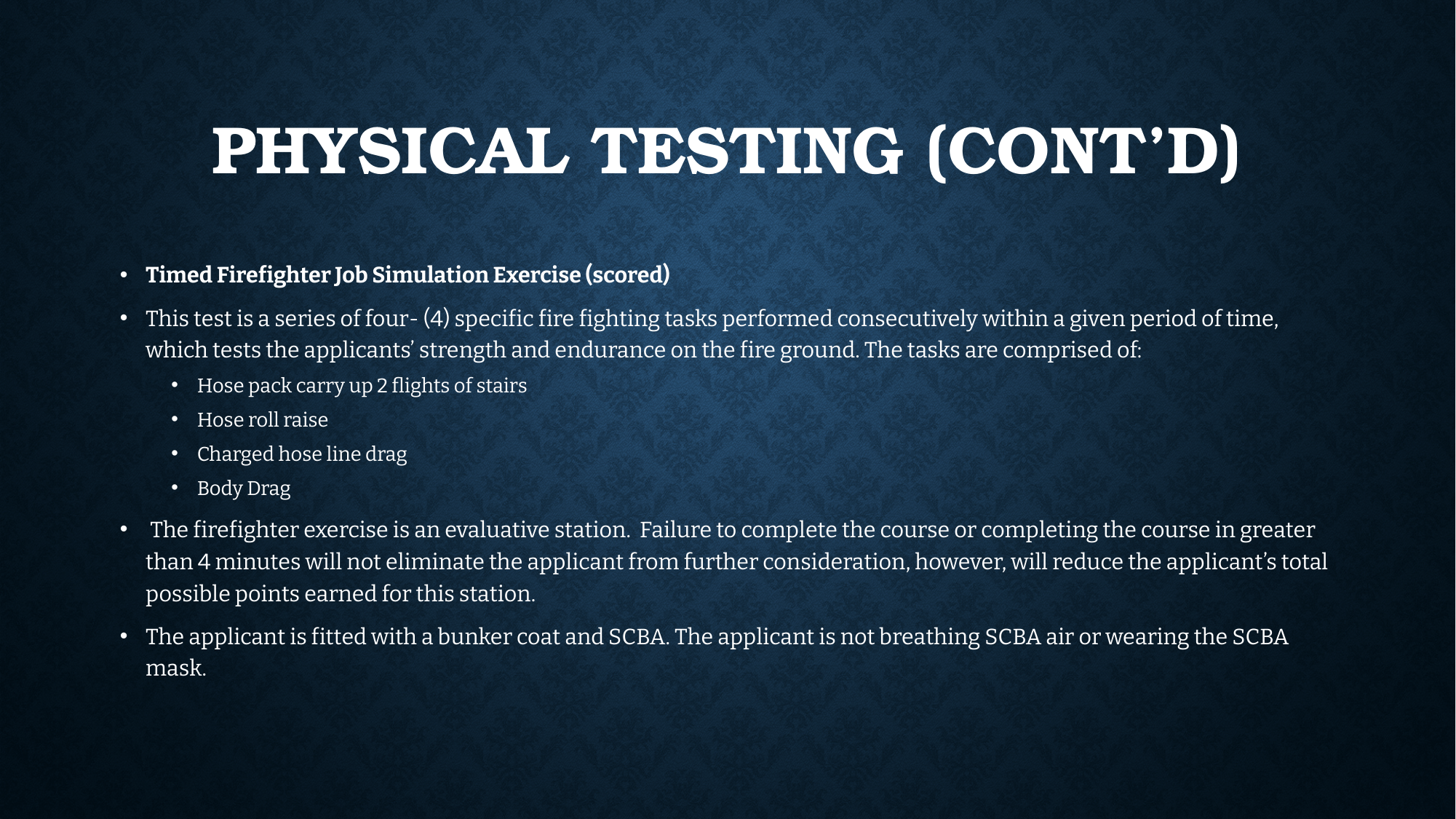

# PHYSICAL TESTING (CONT’D)
Timed Firefighter Job Simulation Exercise (scored)
This test is a series of four- (4) specific fire fighting tasks performed consecutively within a given period of time, which tests the applicants’ strength and endurance on the fire ground. The tasks are comprised of:
Hose pack carry up 2 flights of stairs
Hose roll raise
Charged hose line drag
Body Drag
 The firefighter exercise is an evaluative station.  Failure to complete the course or completing the course in greater than 4 minutes will not eliminate the applicant from further consideration, however, will reduce the applicant’s total possible points earned for this station.
The applicant is fitted with a bunker coat and SCBA. The applicant is not breathing SCBA air or wearing the SCBA mask.